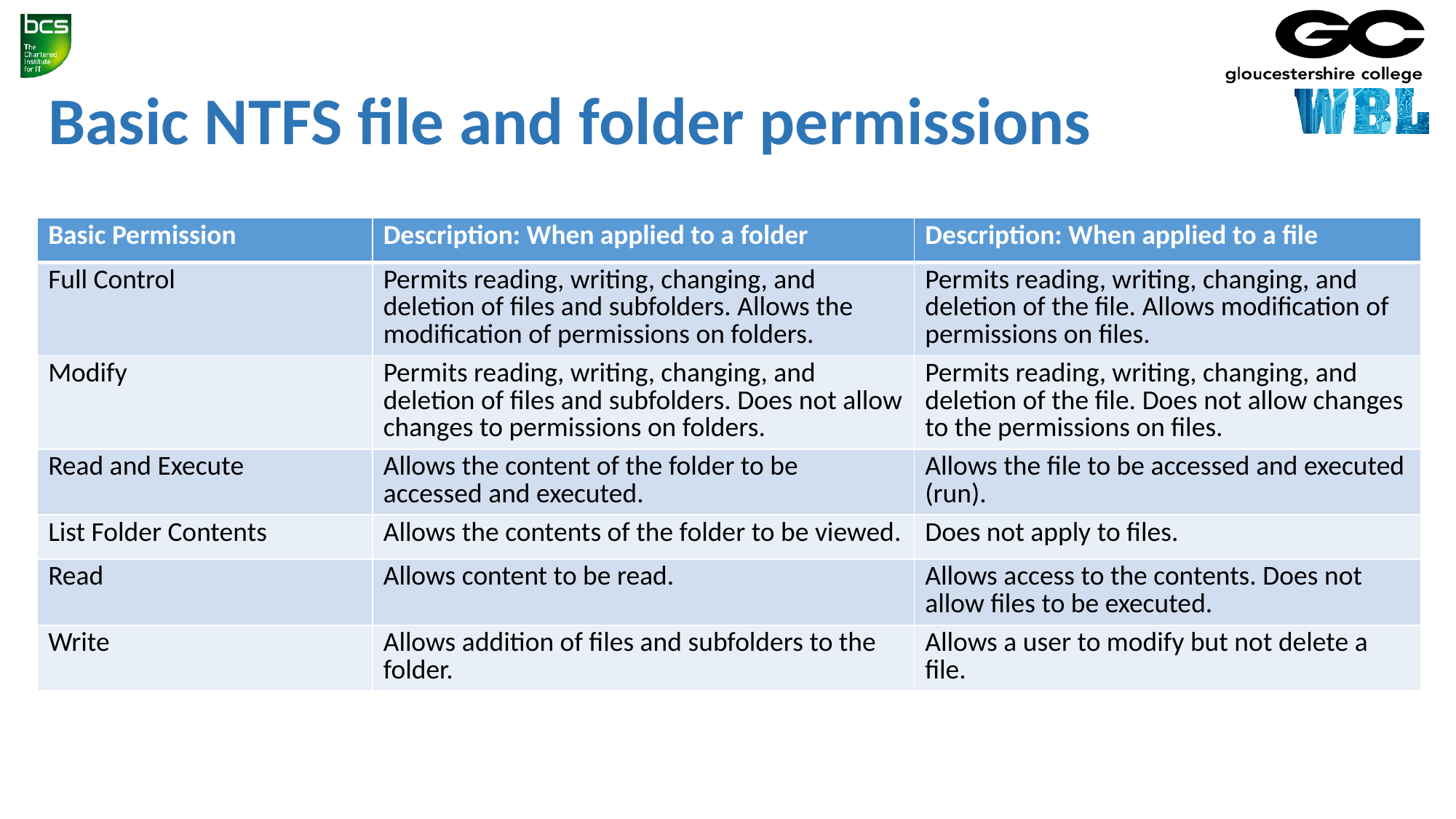

# Basic NTFS file and folder permissions
| Basic Permission | Description: When applied to a folder | Description: When applied to a file |
| --- | --- | --- |
| Full Control | Permits reading, writing, changing, and deletion of files and subfolders. Allows the modification of permissions on folders. | Permits reading, writing, changing, and deletion of the file. Allows modification of permissions on files. |
| Modify | Permits reading, writing, changing, and deletion of files and subfolders. Does not allow changes to permissions on folders. | Permits reading, writing, changing, and deletion of the file. Does not allow changes to the permissions on files. |
| Read and Execute | Allows the content of the folder to be accessed and executed. | Allows the file to be accessed and executed (run). |
| List Folder Contents | Allows the contents of the folder to be viewed. | Does not apply to files. |
| Read | Allows content to be read. | Allows access to the contents. Does not allow files to be executed. |
| Write | Allows addition of files and subfolders to the folder. | Allows a user to modify but not delete a file. |